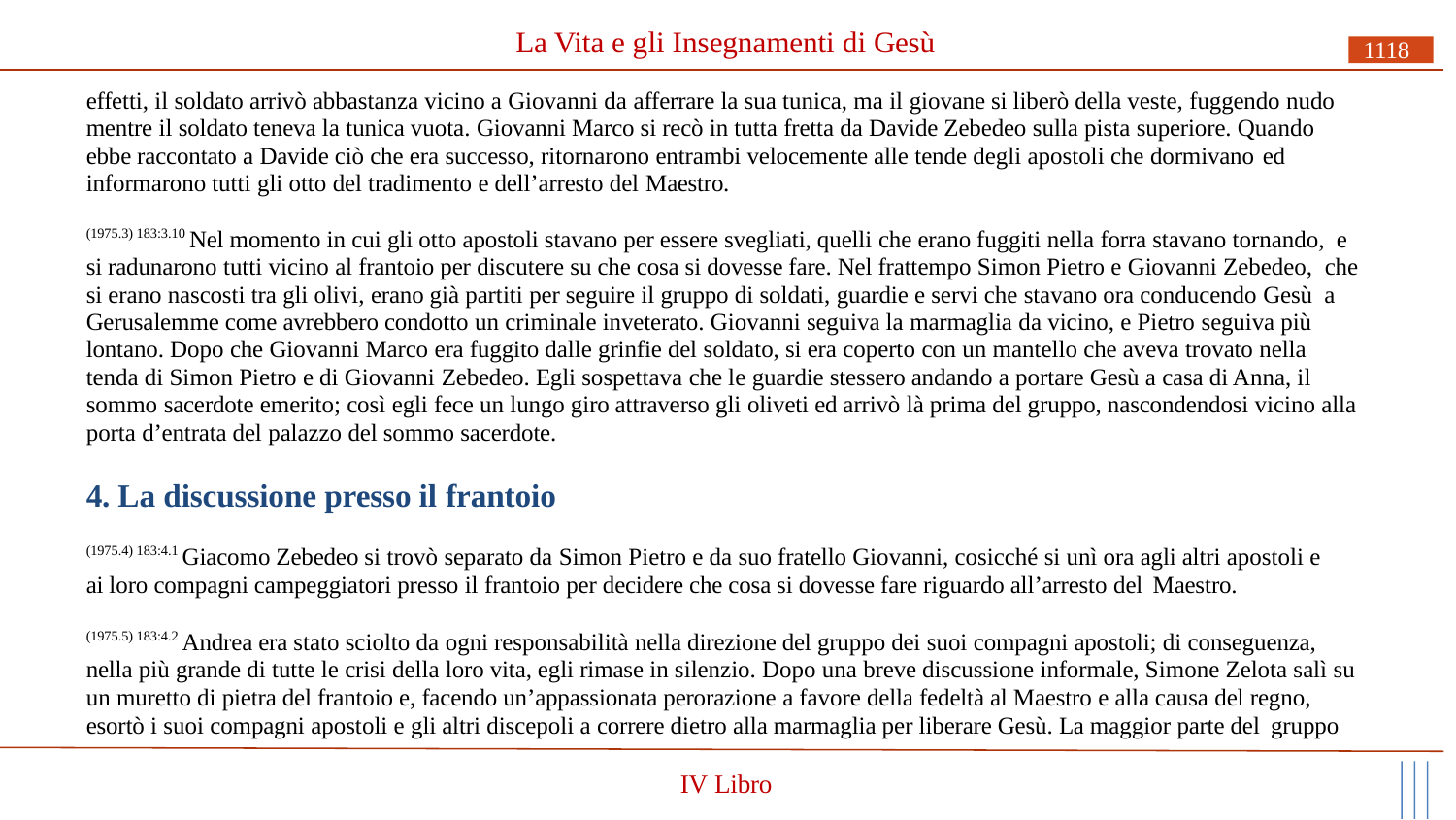

# La Vita e gli Insegnamenti di Gesù
1118

effetti, il soldato arrivò abbastanza vicino a Giovanni da afferrare la sua tunica, ma il giovane si liberò della veste, fuggendo nudo  mentre il soldato teneva la tunica vuota. Giovanni Marco si recò in tutta fretta da Davide Zebedeo sulla pista superiore. Quando  ebbe raccontato a Davide ciò che era successo, ritornarono entrambi velocemente alle tende degli apostoli che dormivano ed
informarono tutti gli otto del tradimento e dell’arresto del Maestro.

(1975.3) 183:3.10 Nel momento in cui gli otto apostoli stavano per essere svegliati, quelli che erano fuggiti nella forra stavano tornando,  e si radunarono tutti vicino al frantoio per discutere su che cosa si dovesse fare. Nel frattempo Simon Pietro e Giovanni Zebedeo,  che si erano nascosti tra gli olivi, erano già partiti per seguire il gruppo di soldati, guardie e servi che stavano ora conducendo Gesù  a Gerusalemme come avrebbero condotto un criminale inveterato. Giovanni seguiva la marmaglia da vicino, e Pietro seguiva più  lontano. Dopo che Giovanni Marco era fuggito dalle grinfie del soldato, si era coperto con un mantello che aveva trovato nella  tenda di Simon Pietro e di Giovanni Zebedeo. Egli sospettava che le guardie stessero andando a portare Gesù a casa di Anna, il  sommo sacerdote emerito; così egli fece un lungo giro attraverso gli oliveti ed arrivò là prima del gruppo, nascondendosi vicino alla  porta d’entrata del palazzo del sommo sacerdote.

4. La discussione presso il frantoio
(1975.4) 183:4.1 Giacomo Zebedeo si trovò separato da Simon Pietro e da suo fratello Giovanni, cosicché si unì ora agli altri apostoli e  ai loro compagni campeggiatori presso il frantoio per decidere che cosa si dovesse fare riguardo all’arresto del Maestro.

(1975.5) 183:4.2 Andrea era stato sciolto da ogni responsabilità nella direzione del gruppo dei suoi compagni apostoli; di conseguenza,  nella più grande di tutte le crisi della loro vita, egli rimase in silenzio. Dopo una breve discussione informale, Simone Zelota salì su  un muretto di pietra del frantoio e, facendo un’appassionata perorazione a favore della fedeltà al Maestro e alla causa del regno,  esortò i suoi compagni apostoli e gli altri discepoli a correre dietro alla marmaglia per liberare Gesù. La maggior parte del gruppo

IV Libro